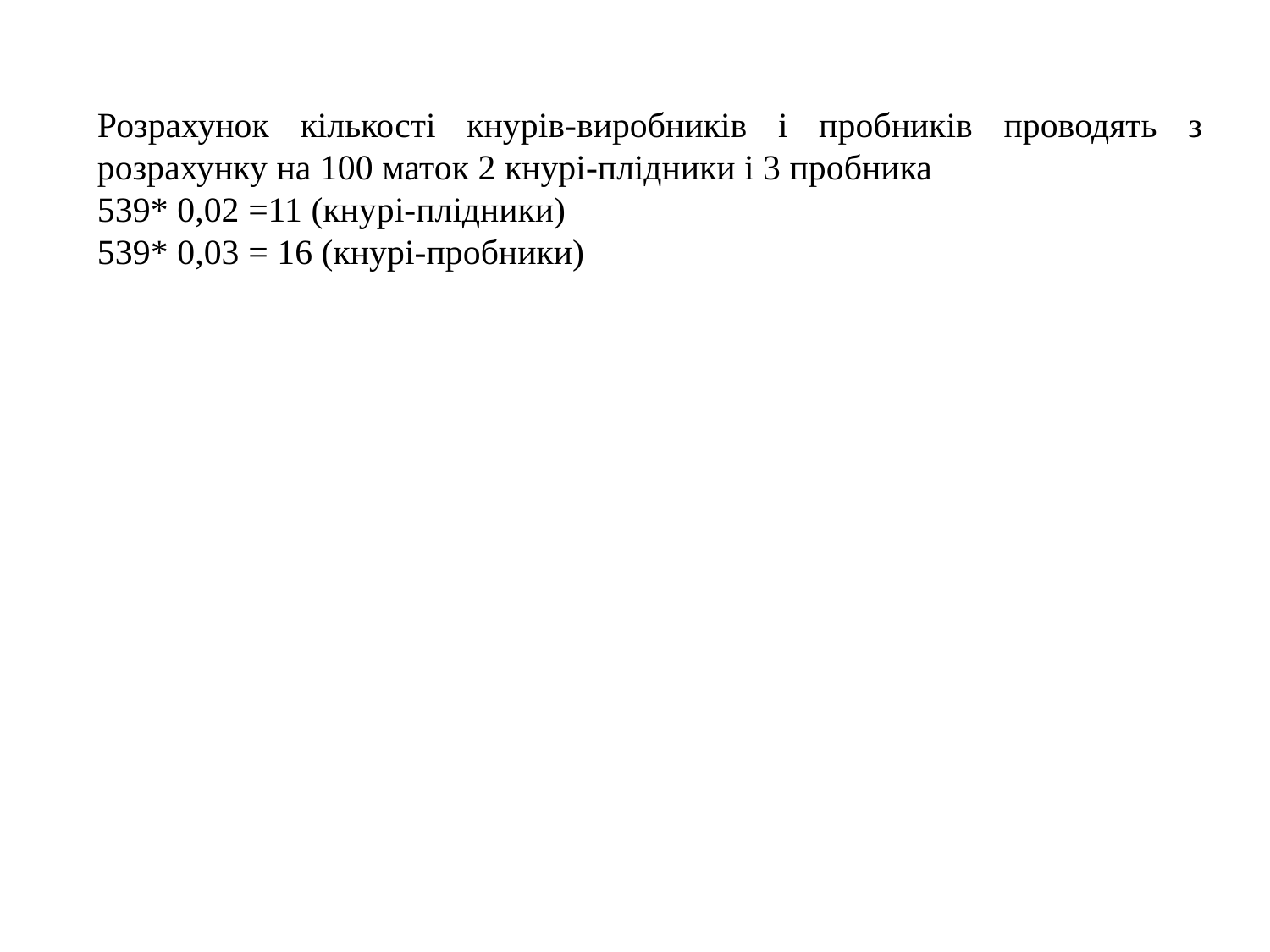

Розрахунок кількості кнурів-виробників і пробників проводять з розрахунку на 100 маток 2 кнурі-плідники і 3 пробника
539* 0,02 =11 (кнурі-плідники)
539* 0,03 = 16 (кнурі-пробники)